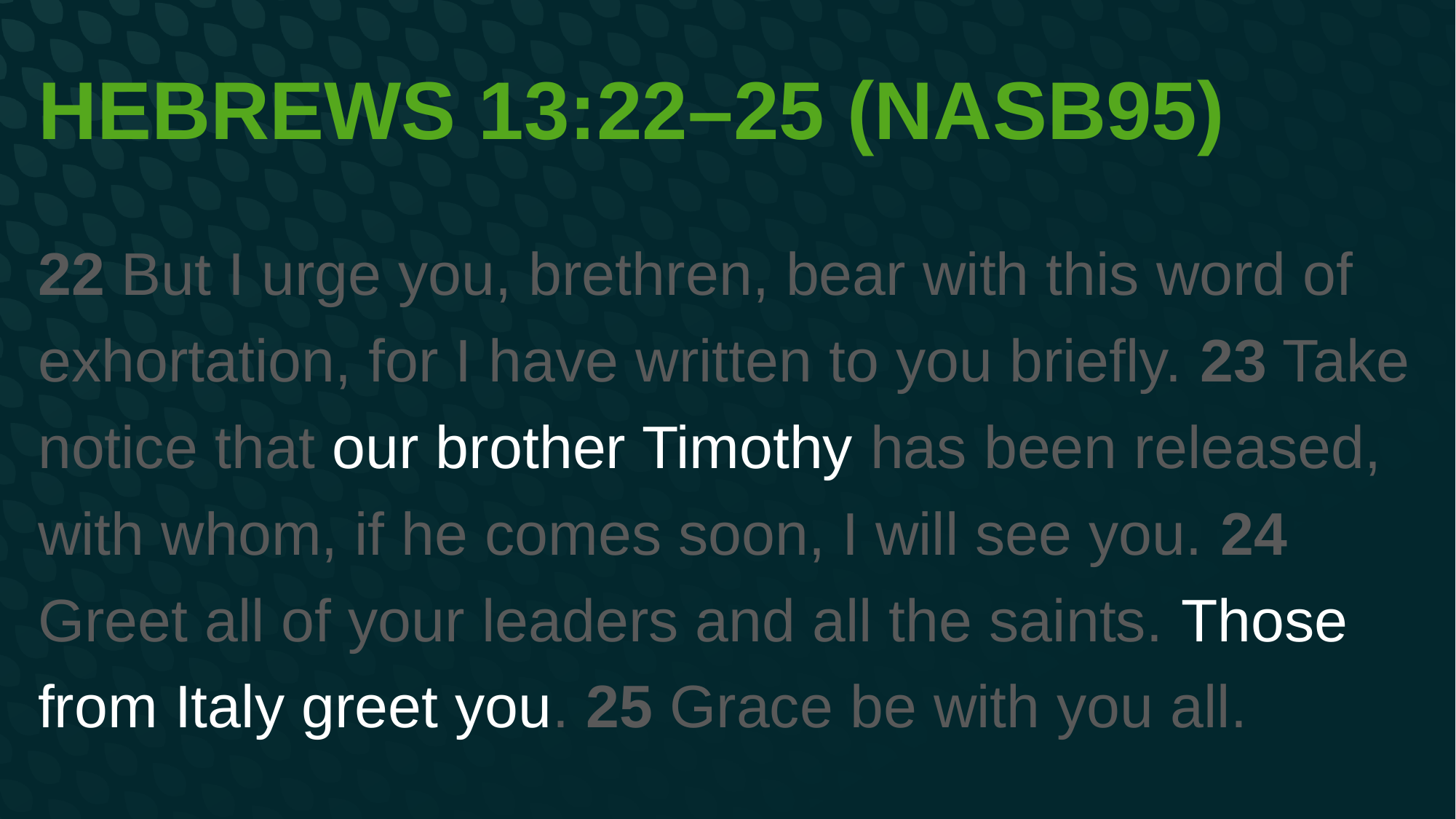

# Hebrews 13:22–25 (NASB95)
22 But I urge you, brethren, bear with this word of exhortation, for I have written to you briefly. 23 Take notice that our brother Timothy has been released, with whom, if he comes soon, I will see you. 24 Greet all of your leaders and all the saints. Those from Italy greet you. 25 Grace be with you all.